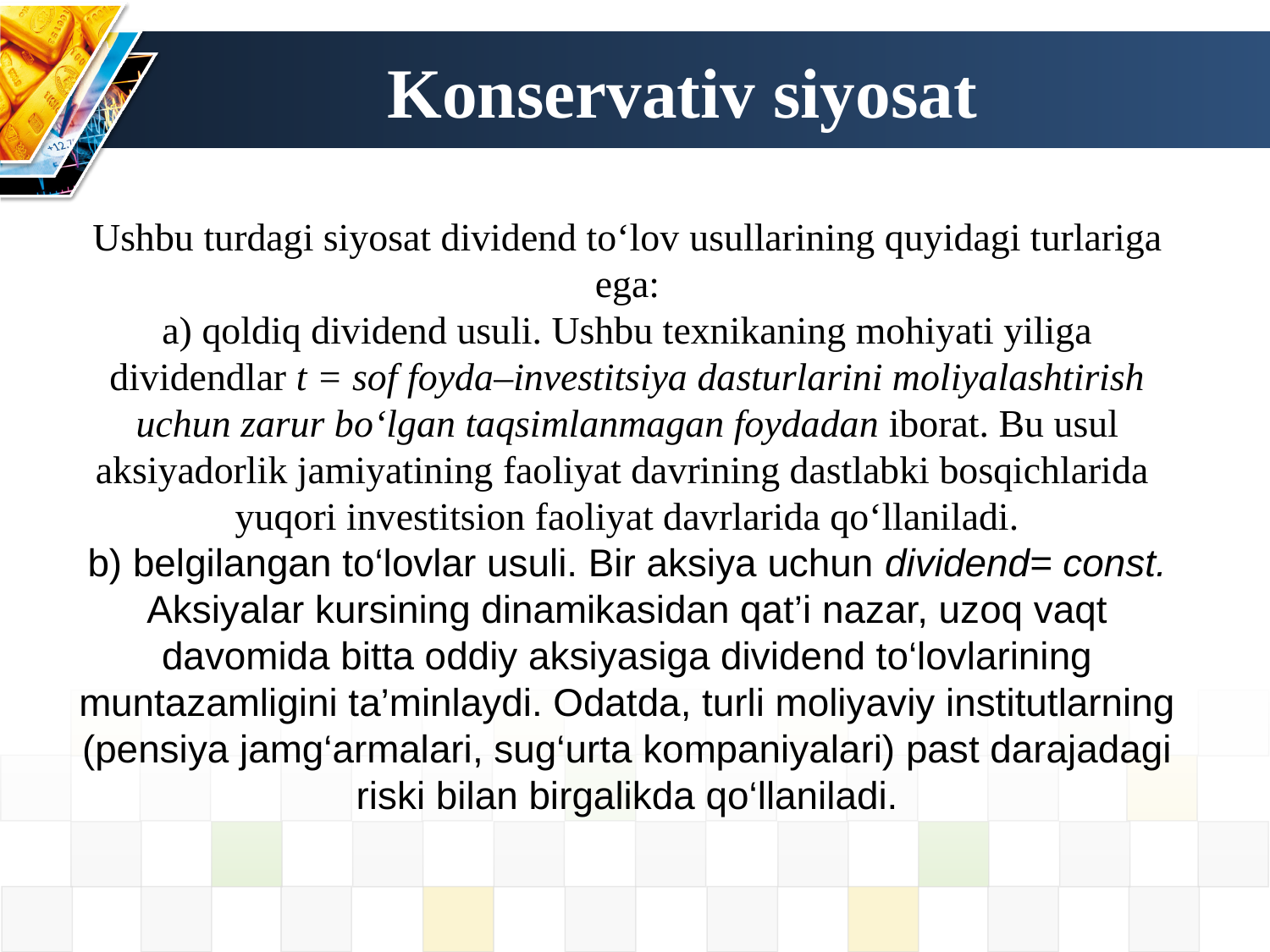

# Konservativ siyosat
Ushbu turdagi siyosat dividend to‘lov usullarining quyidagi turlariga ega:
a) qoldiq dividend usuli. Ushbu texnikaning mohiyati yiliga dividendlar t = sof foyda–investitsiya dasturlarini moliyalashtirish uchun zarur bo‘lgan taqsimlanmagan foydadan iborat. Bu usul aksiyadorlik jamiyatining faoliyat davrining dastlabki bosqichlarida  yuqori investitsion faoliyat davrlarida qo‘llaniladi.
b) belgilangan to‘lovlar usuli. Bir aksiya uchun dividend= const. Aksiyalar kursining dinamikasidan qat’i nazar, uzoq vaqt davomida bitta oddiy aksiyasiga dividend to‘lovlarining muntazamligini ta’minlaydi. Odatda, turli moliyaviy institutlarning (pensiya jamg‘armalari, sug‘urta kompaniyalari) past darajadagi riski bilan birgalikda qo‘llaniladi.